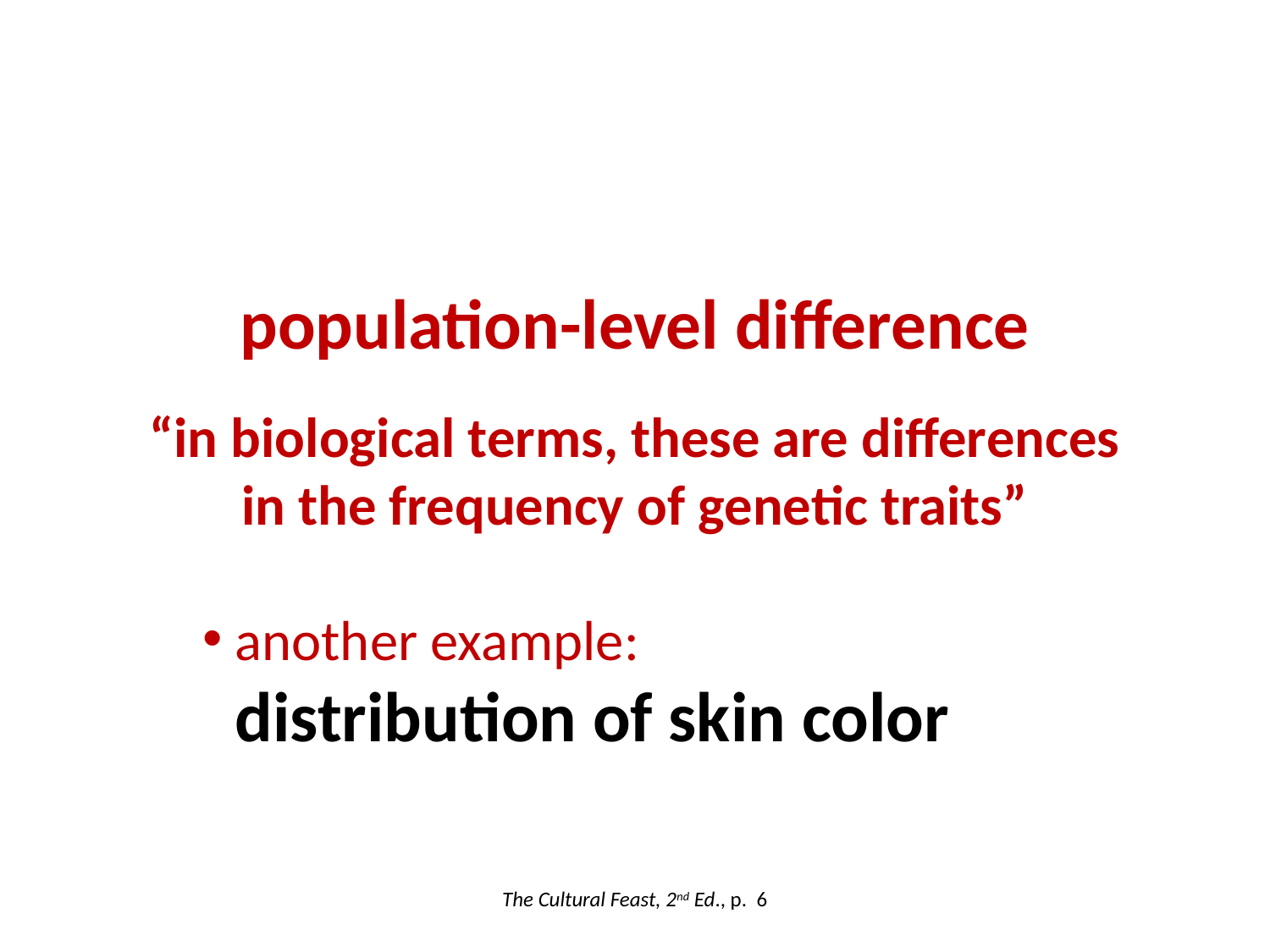

population-level difference

“in biological terms, these are differences in the frequency of genetic traits”

another example:
	distribution of skin color

The Cultural Feast, 2nd Ed., p.  6